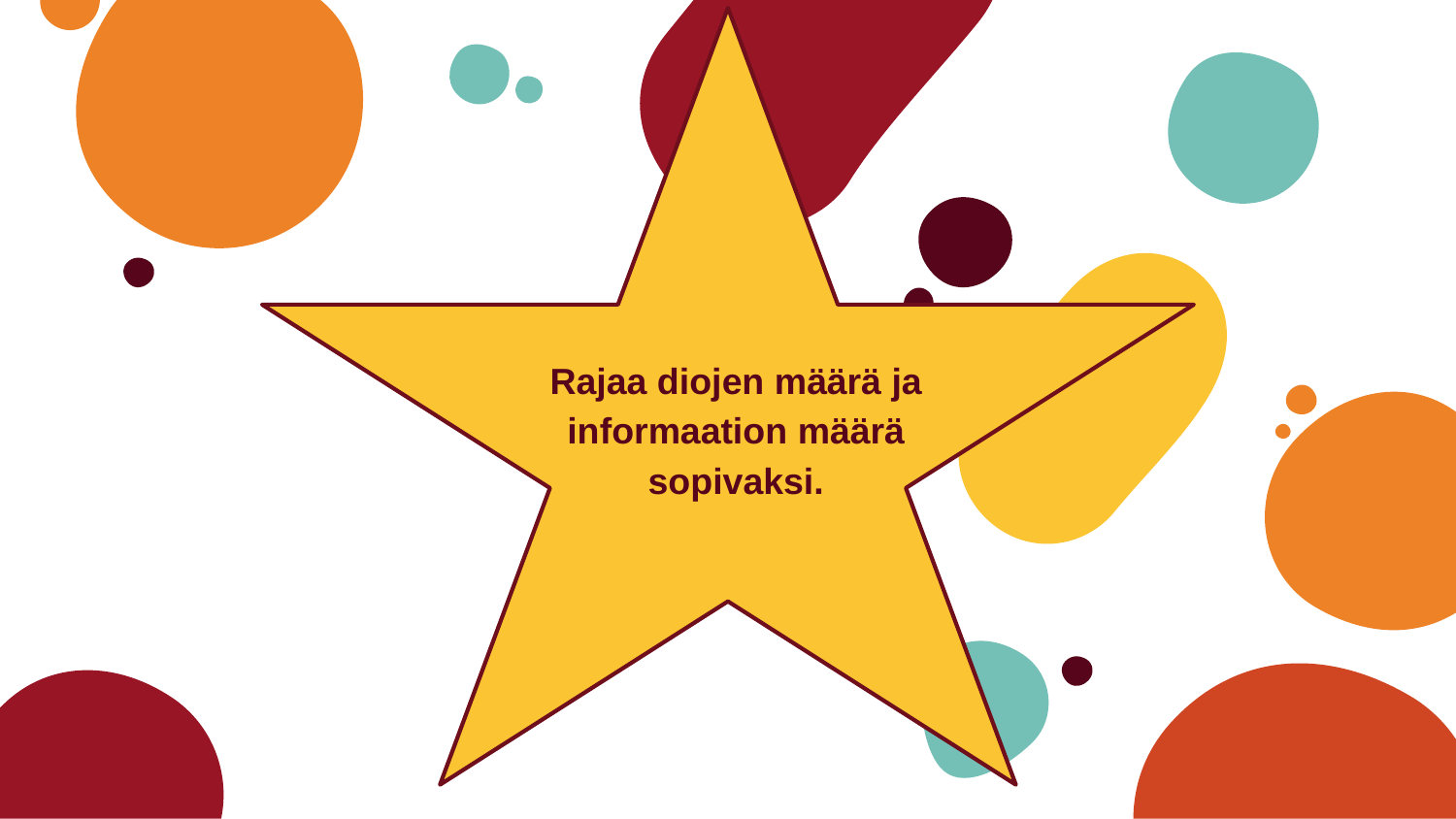

# Rajaa diojen määrä ja informaation määrä sopivaksi.